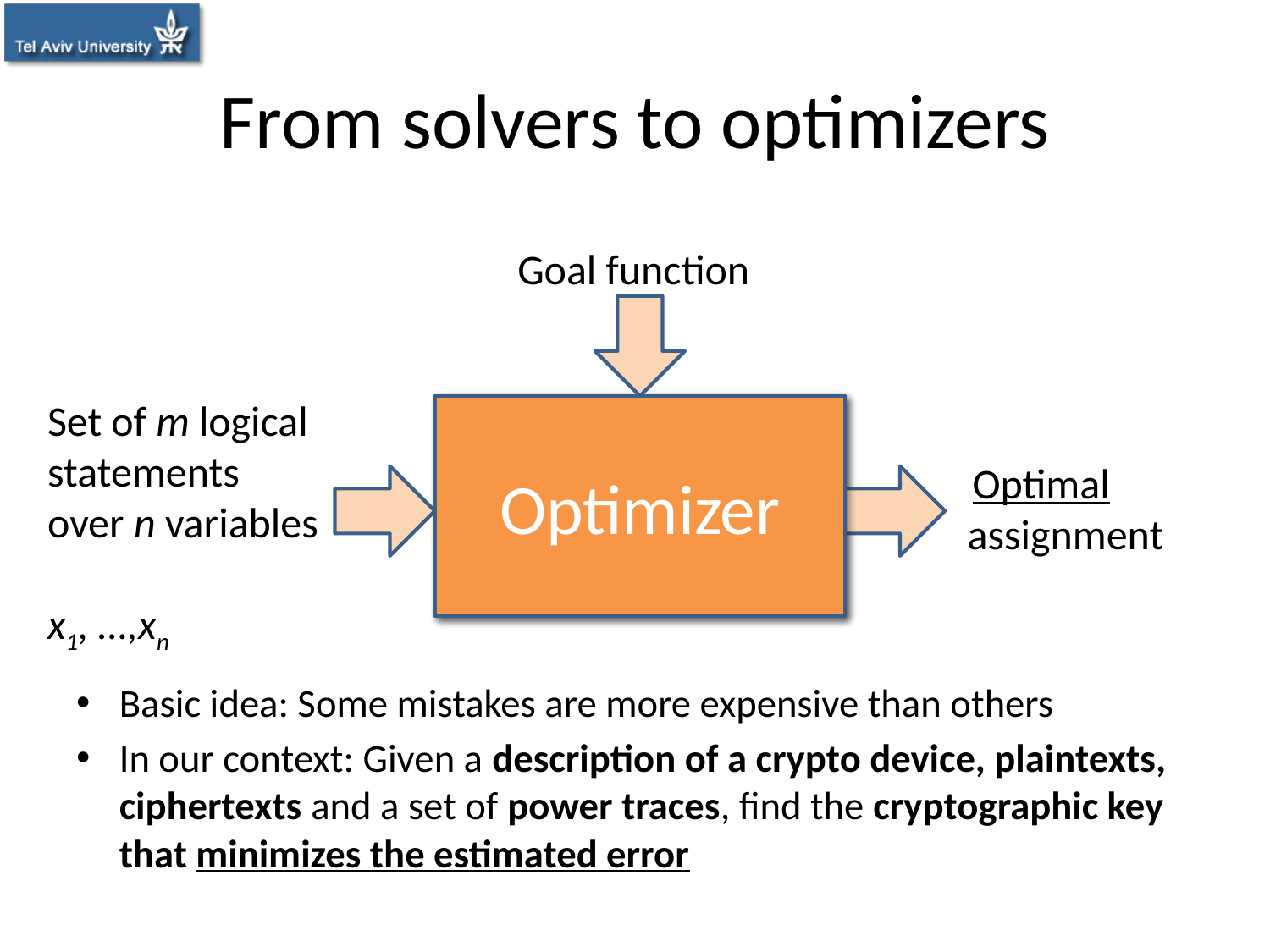

# From solvers to optimizers
Goal function

Set of m logical statements over n variables
x1, …,xn
Solver
Optimizer
Satisfying assignment
Optimal

Basic idea: Some mistakes are more expensive than others
In our context: Given a description of a crypto device, plaintexts, ciphertexts and a set of power traces, find the cryptographic key that minimizes the estimated error